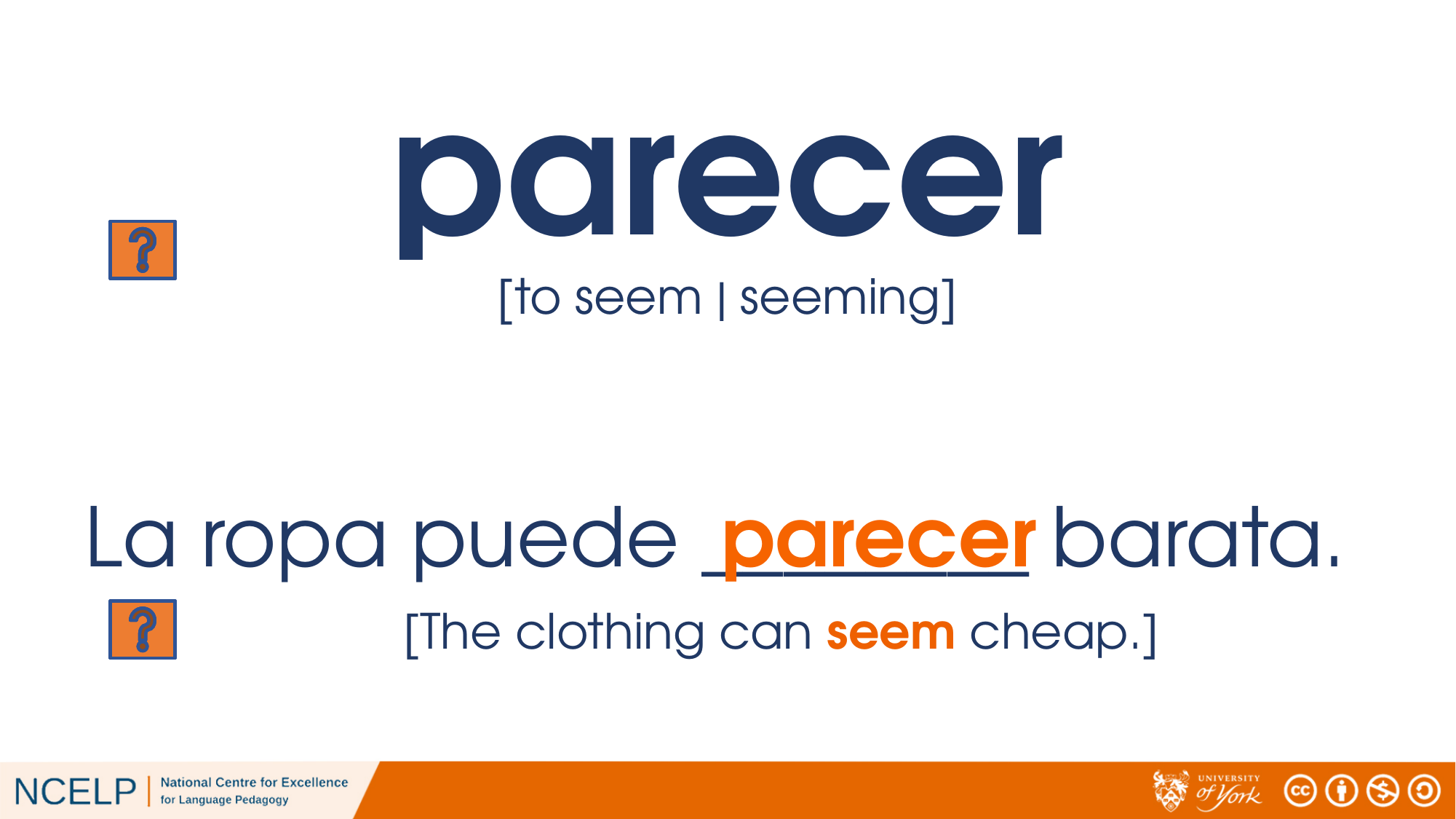

# parecer

[to seem | seeming]
La ropa puede ________ barata.
parecer
[The clothing can seem cheap.]